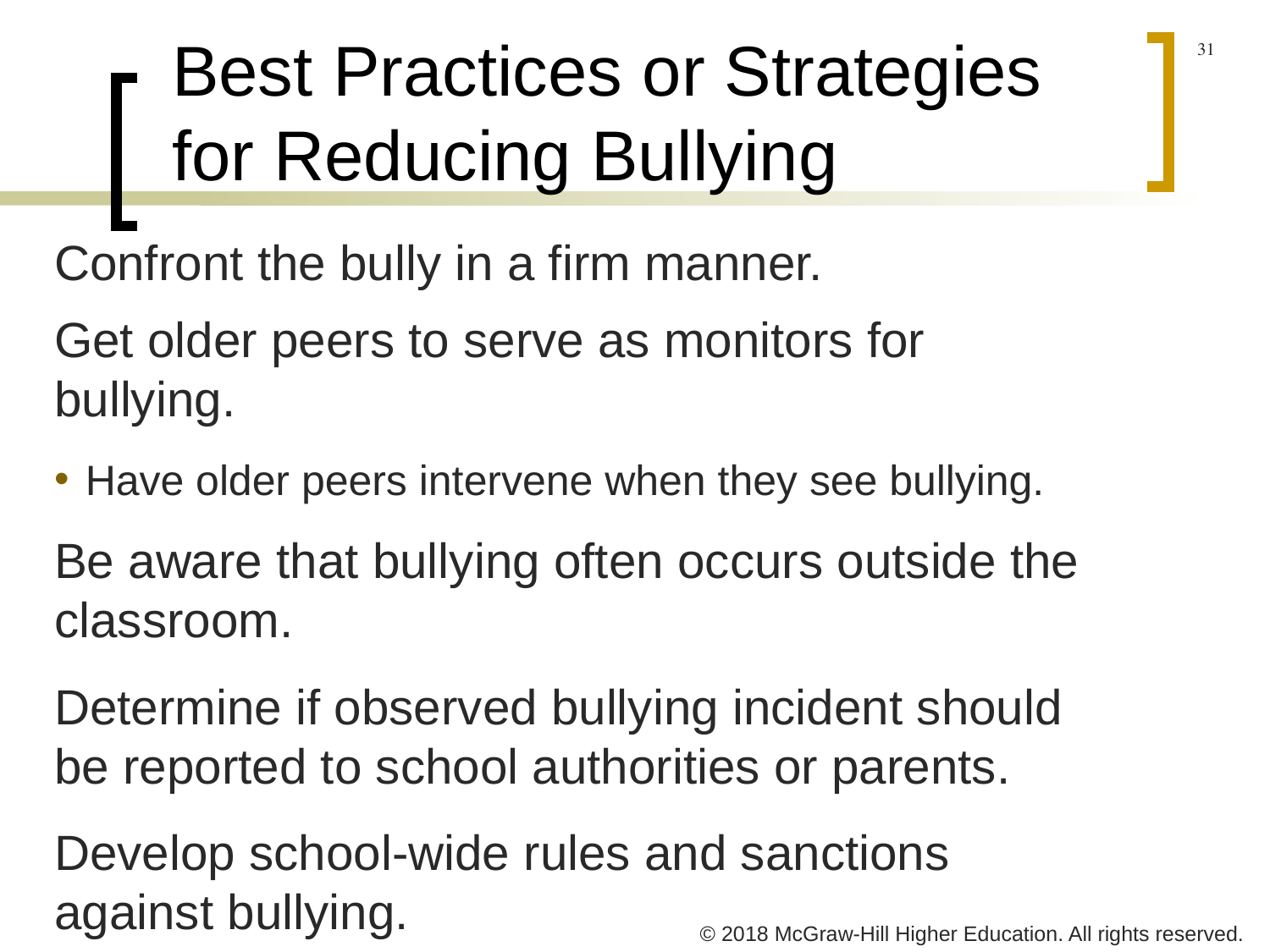

# Best Practices or Strategies for Reducing Bullying
Confront the bully in a firm manner.
Get older peers to serve as monitors for bullying.
Have older peers intervene when they see bullying.
Be aware that bullying often occurs outside the classroom.
Determine if observed bullying incident should be reported to school authorities or parents.
Develop school-wide rules and sanctions against bullying.